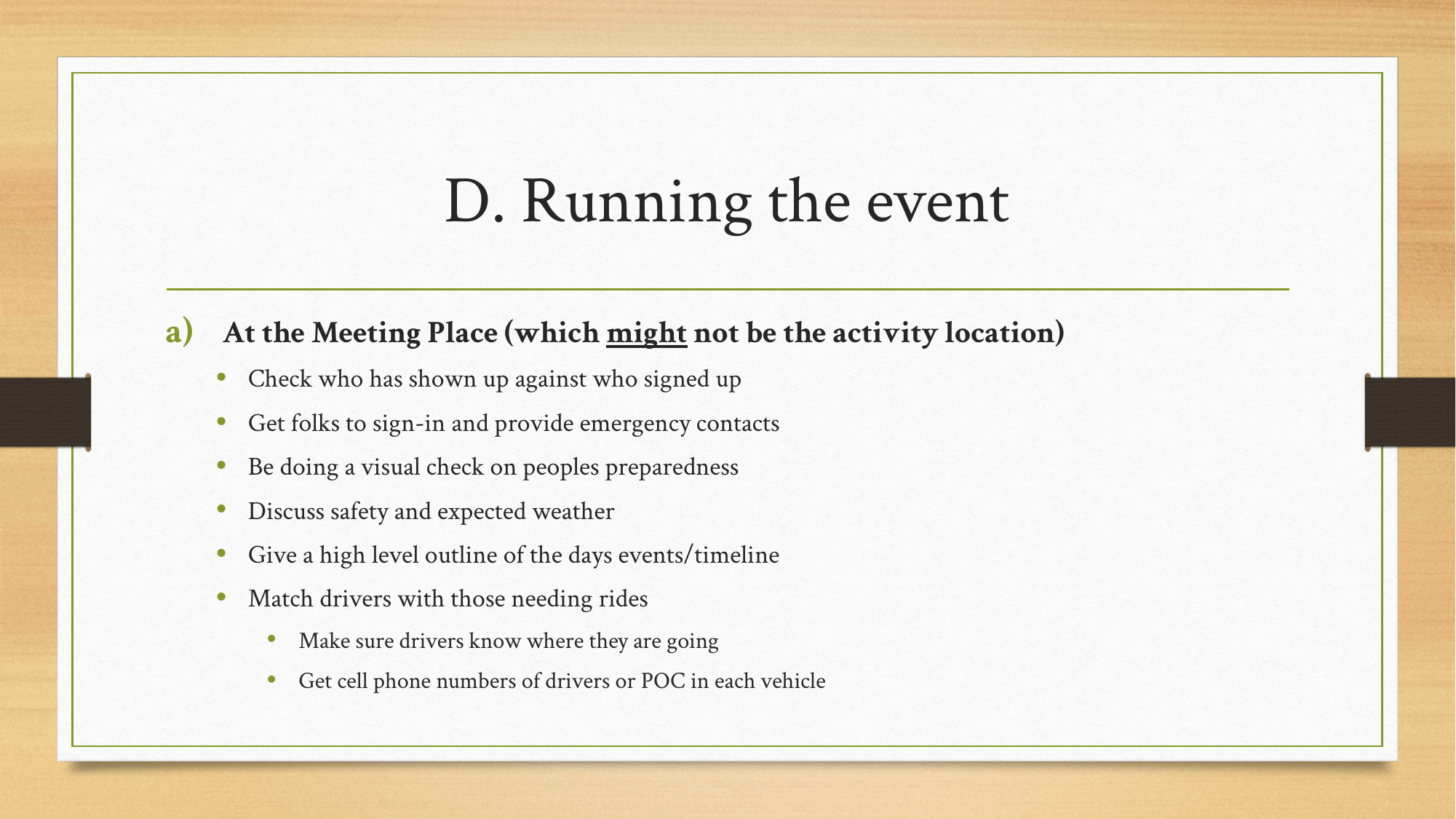

# D. Running the event
At the Meeting Place (which might not be the activity location)
Check who has shown up against who signed up
Get folks to sign-in and provide emergency contacts
Be doing a visual check on peoples preparedness
Discuss safety and expected weather
Give a high level outline of the days events/timeline
Match drivers with those needing rides
Make sure drivers know where they are going
Get cell phone numbers of drivers or POC in each vehicle